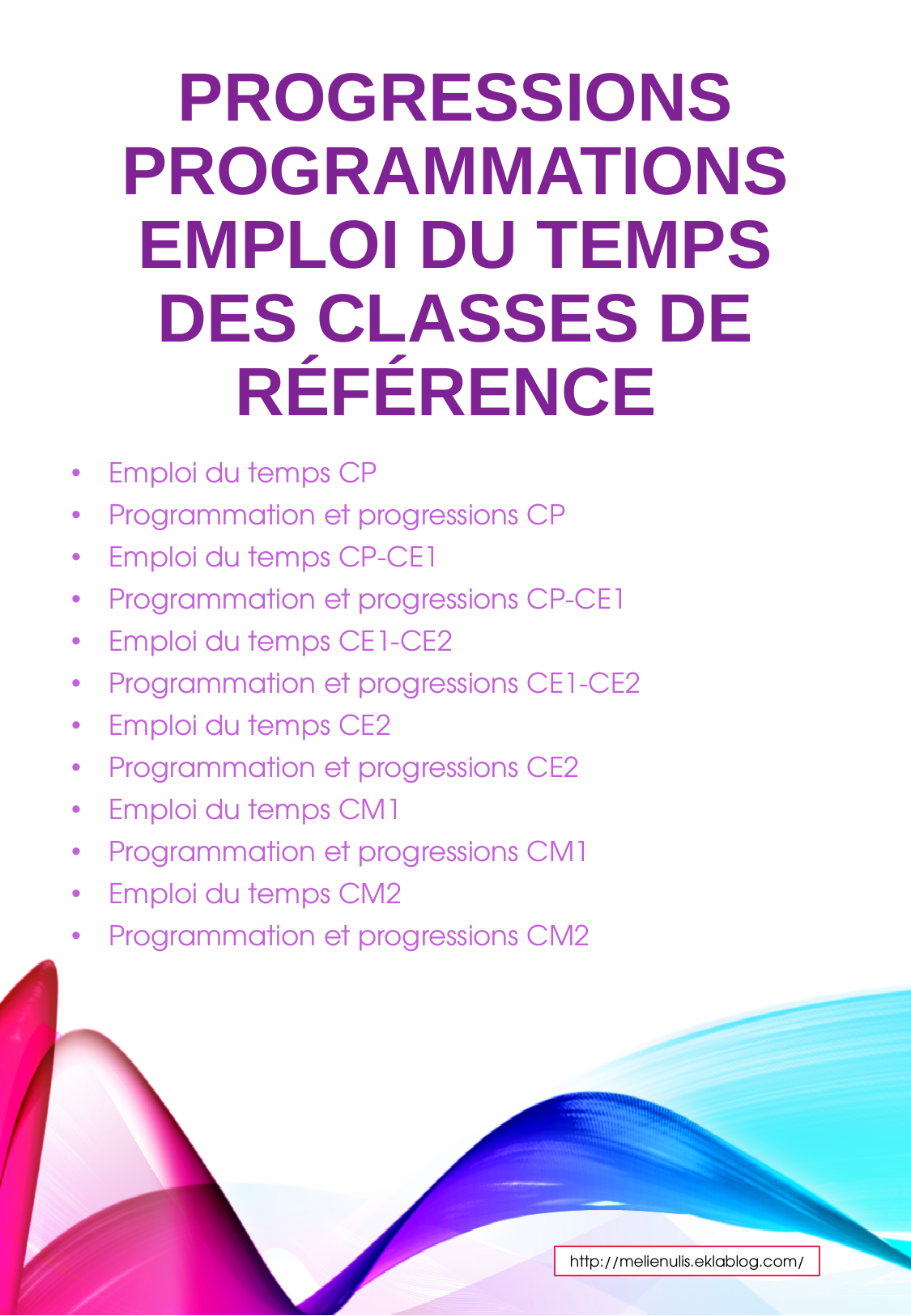

# Progressions programmations emploi du temps des classes de référence
Emploi du temps CP
Programmation et progressions CP
Emploi du temps CP-CE1
Programmation et progressions CP-CE1
Emploi du temps CE1-CE2
Programmation et progressions CE1-CE2
Emploi du temps CE2
Programmation et progressions CE2
Emploi du temps CM1
Programmation et progressions CM1
Emploi du temps CM2
Programmation et progressions CM2

http://melienulis.eklablog.com/